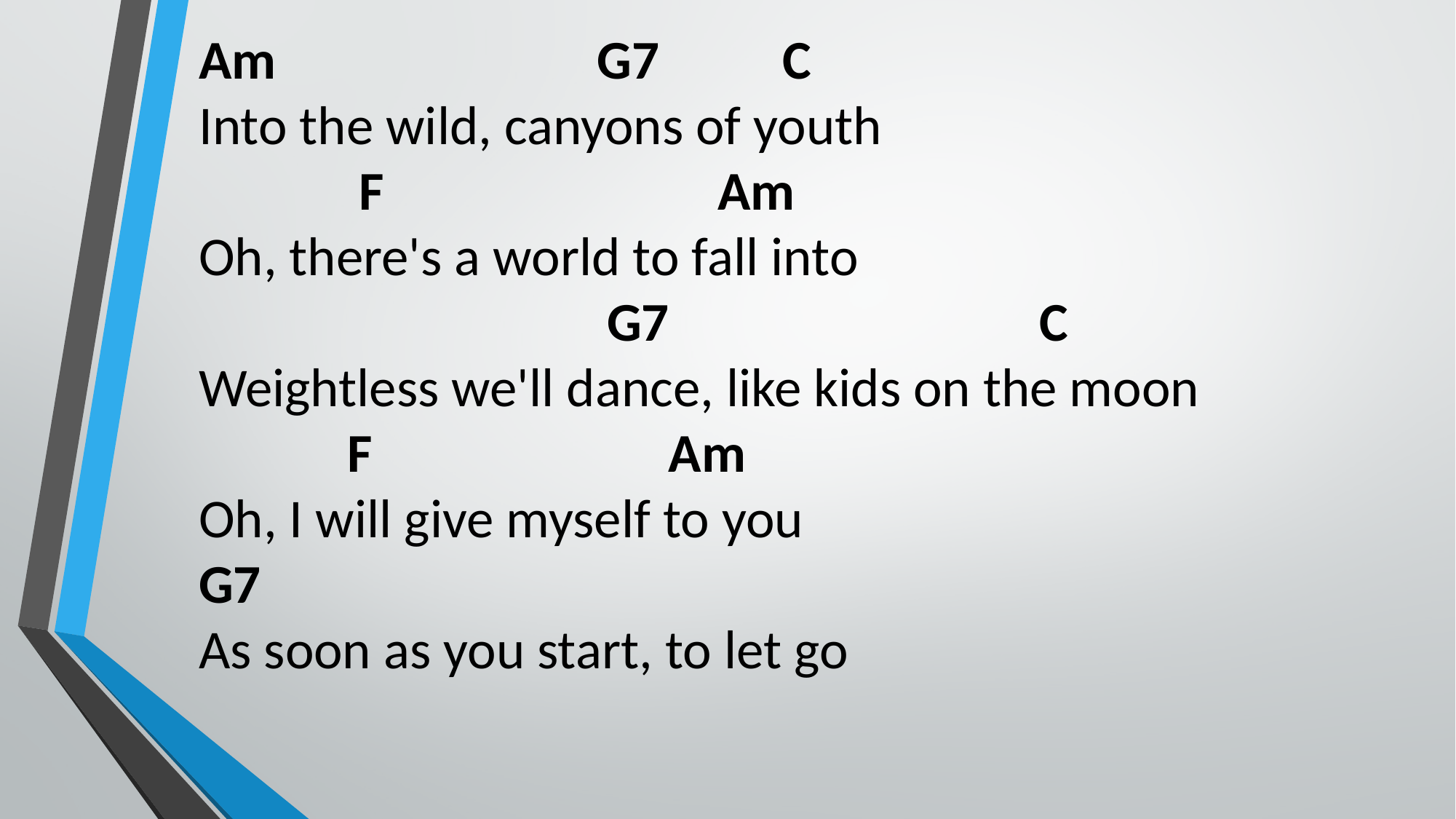

Am                          G7          C
Into the wild, canyons of youth
             F                           Am
Oh, there's a world to fall into
                                 G7                              C
Weightless we'll dance, like kids on the moon
            F                        Am
Oh, I will give myself to you
G7
As soon as you start, to let go